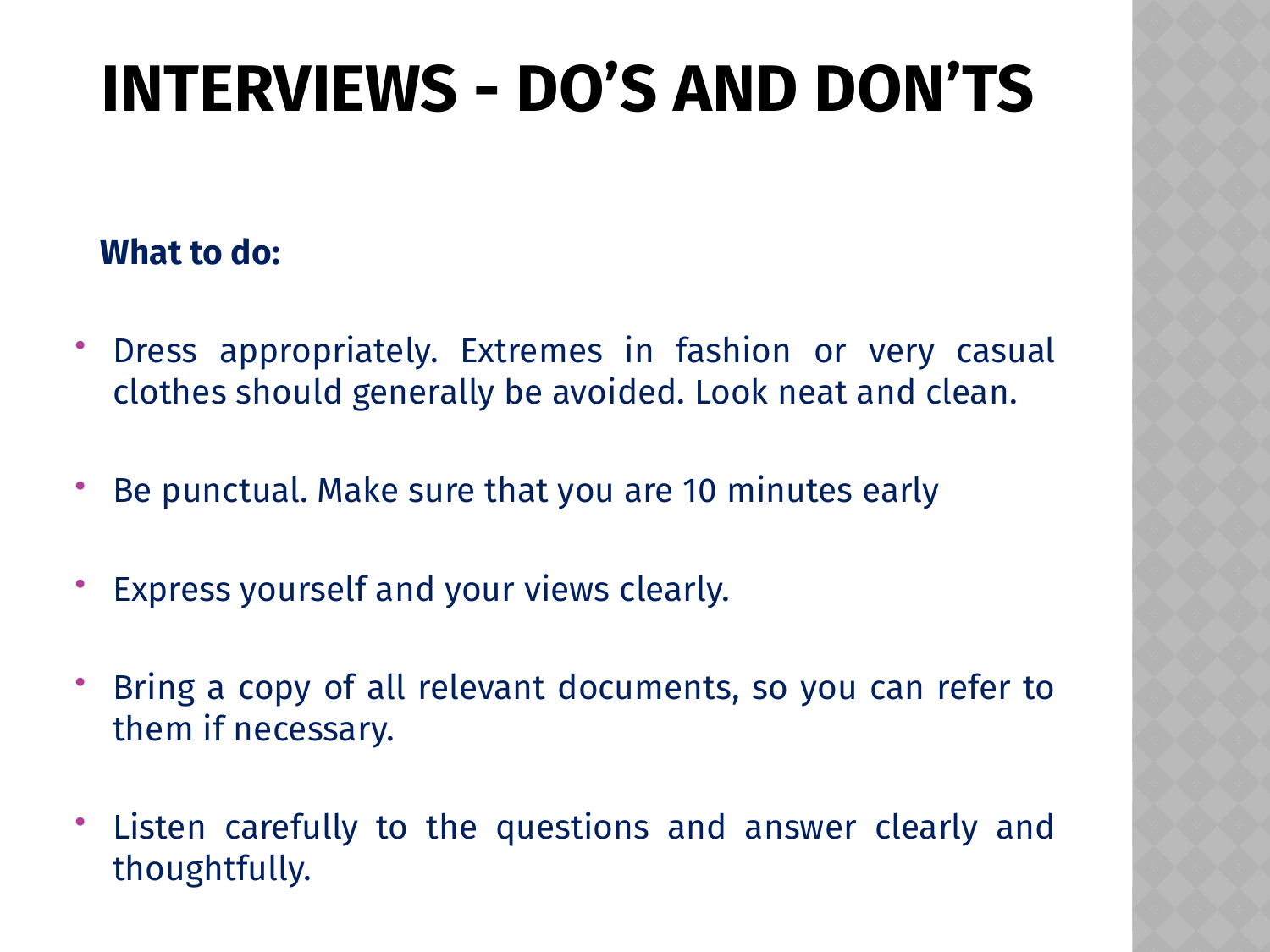

# Interviews - do’s and don’ts
   What to do:

Dress appropriately. Extremes in fashion or very casual clothes should generally be avoided. Look neat and clean.

Be punctual. Make sure that you are 10 minutes early

Express yourself and your views clearly.

Bring a copy of all relevant documents, so you can refer to them if necessary.

Listen carefully to the questions and answer clearly and thoughtfully.